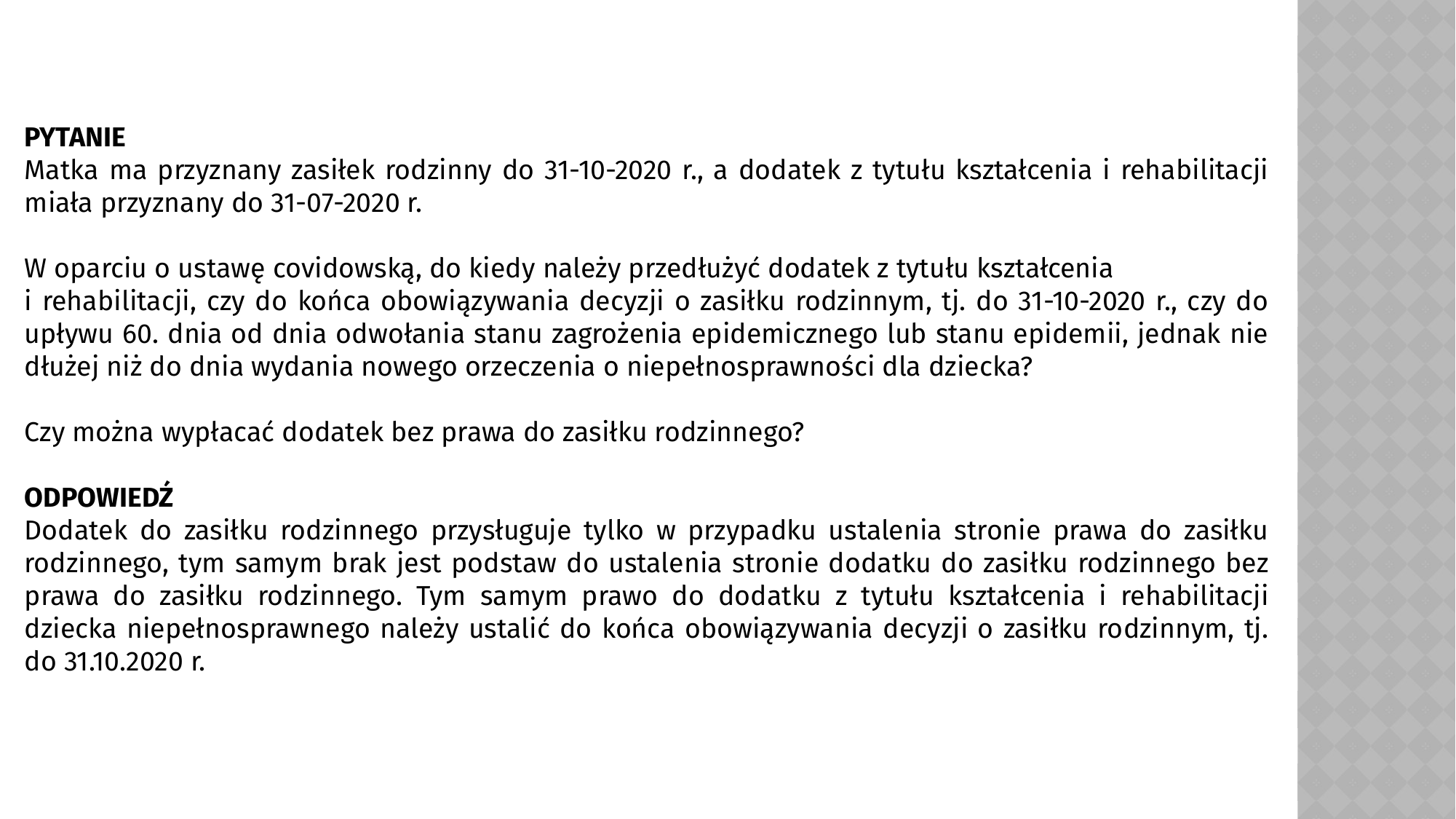

PYTANIE
Matka ma przyznany zasiłek rodzinny do 31-10-2020 r., a dodatek z tytułu kształcenia i rehabilitacji miała przyznany do 31-07-2020 r.

W oparciu o ustawę covidowską, do kiedy należy przedłużyć dodatek z tytułu kształcenia                      i rehabilitacji, czy do końca obowiązywania decyzji o zasiłku rodzinnym, tj. do 31-10-2020 r., czy do upływu 60. dnia od dnia odwołania stanu zagrożenia epidemicznego lub stanu epidemii, jednak nie dłużej niż do dnia wydania nowego orzeczenia o niepełnosprawności dla dziecka?

Czy można wypłacać dodatek bez prawa do zasiłku rodzinnego?

ODPOWIEDŹ
Dodatek do zasiłku rodzinnego przysługuje tylko w przypadku ustalenia stronie prawa do zasiłku rodzinnego, tym samym brak jest podstaw do ustalenia stronie dodatku do zasiłku rodzinnego bez prawa do zasiłku rodzinnego. Tym samym prawo do dodatku z tytułu kształcenia i rehabilitacji dziecka niepełnosprawnego należy ustalić do końca obowiązywania decyzji o zasiłku rodzinnym, tj. do 31.10.2020 r.